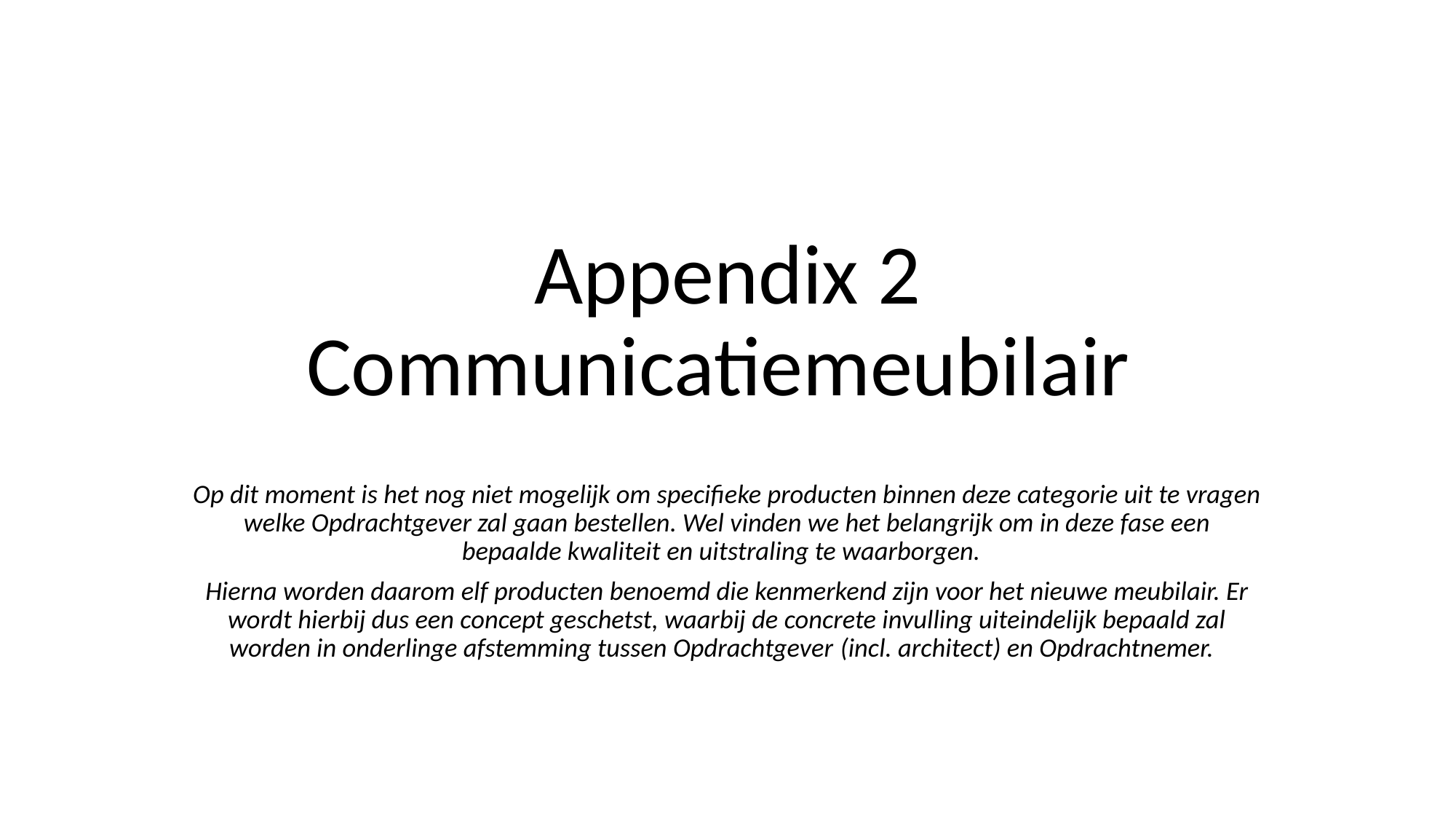

# Appendix 2 Communicatiemeubilair
Op dit moment is het nog niet mogelijk om specifieke producten binnen deze categorie uit te vragen welke Opdrachtgever zal gaan bestellen. Wel vinden we het belangrijk om in deze fase een bepaalde kwaliteit en uitstraling te waarborgen.
Hierna worden daarom elf producten benoemd die kenmerkend zijn voor het nieuwe meubilair. Er wordt hierbij dus een concept geschetst, waarbij de concrete invulling uiteindelijk bepaald zal worden in onderlinge afstemming tussen Opdrachtgever (incl. architect) en Opdrachtnemer.